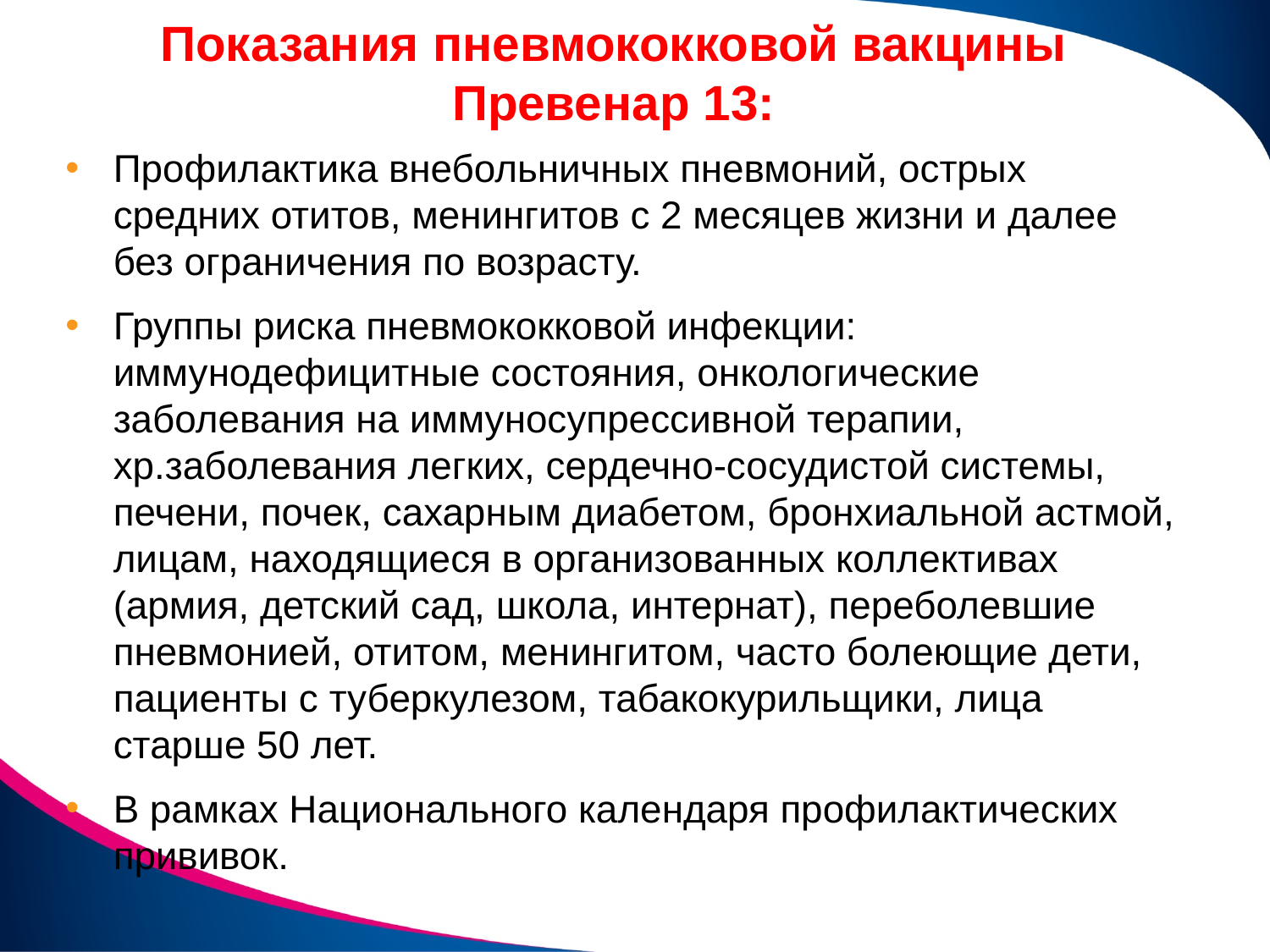

# Показания пневмококковой вакцины Превенар 13:
Профилактика внебольничных пневмоний, острых средних отитов, менингитов с 2 месяцев жизни и далее без ограничения по возрасту.
Группы риска пневмококковой инфекции: иммунодефицитные состояния, онкологические заболевания на иммуносупрессивной терапии, хр.заболевания легких, сердечно-сосудистой системы, печени, почек, сахарным диабетом, бронхиальной астмой, лицам, находящиеся в организованных коллективах (армия, детский сад, школа, интернат), переболевшие пневмонией, отитом, менингитом, часто болеющие дети, пациенты с туберкулезом, табакокурильщики, лица старше 50 лет.
В рамках Национального календаря профилактических прививок.